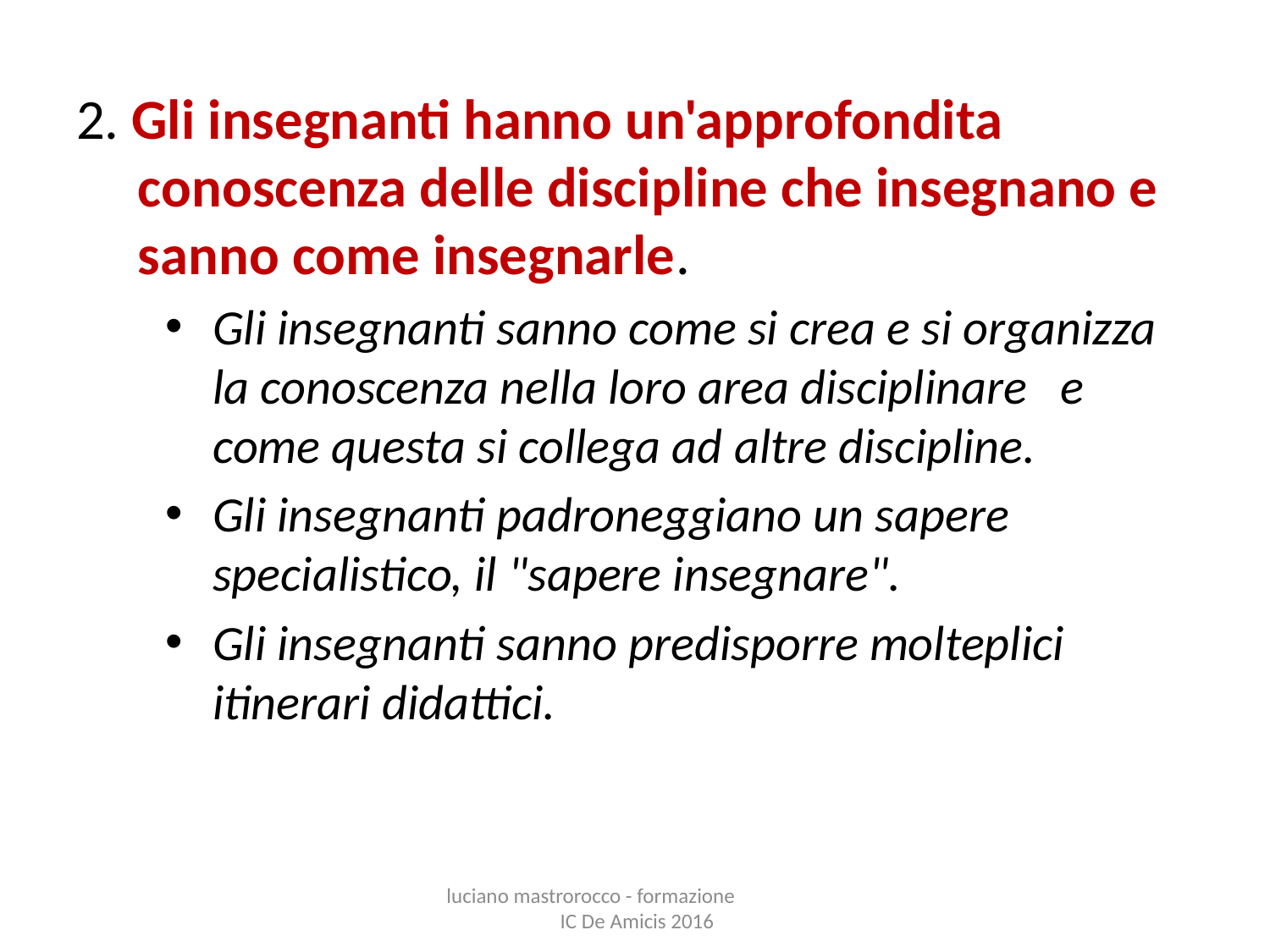

2. Gli insegnanti hanno un'approfondita  conoscenza delle discipline che insegnano e sanno come insegnarle.
Gli insegnanti sanno come si crea e si organizza la conoscenza nella loro area disciplinare   e come questa si collega ad altre discipline.
Gli insegnanti padroneggiano un sapere specialistico, il "sapere insegnare".
Gli insegnanti sanno predisporre molteplici itinerari didattici.
luciano mastrorocco - formazione                    IC De Amicis 2016